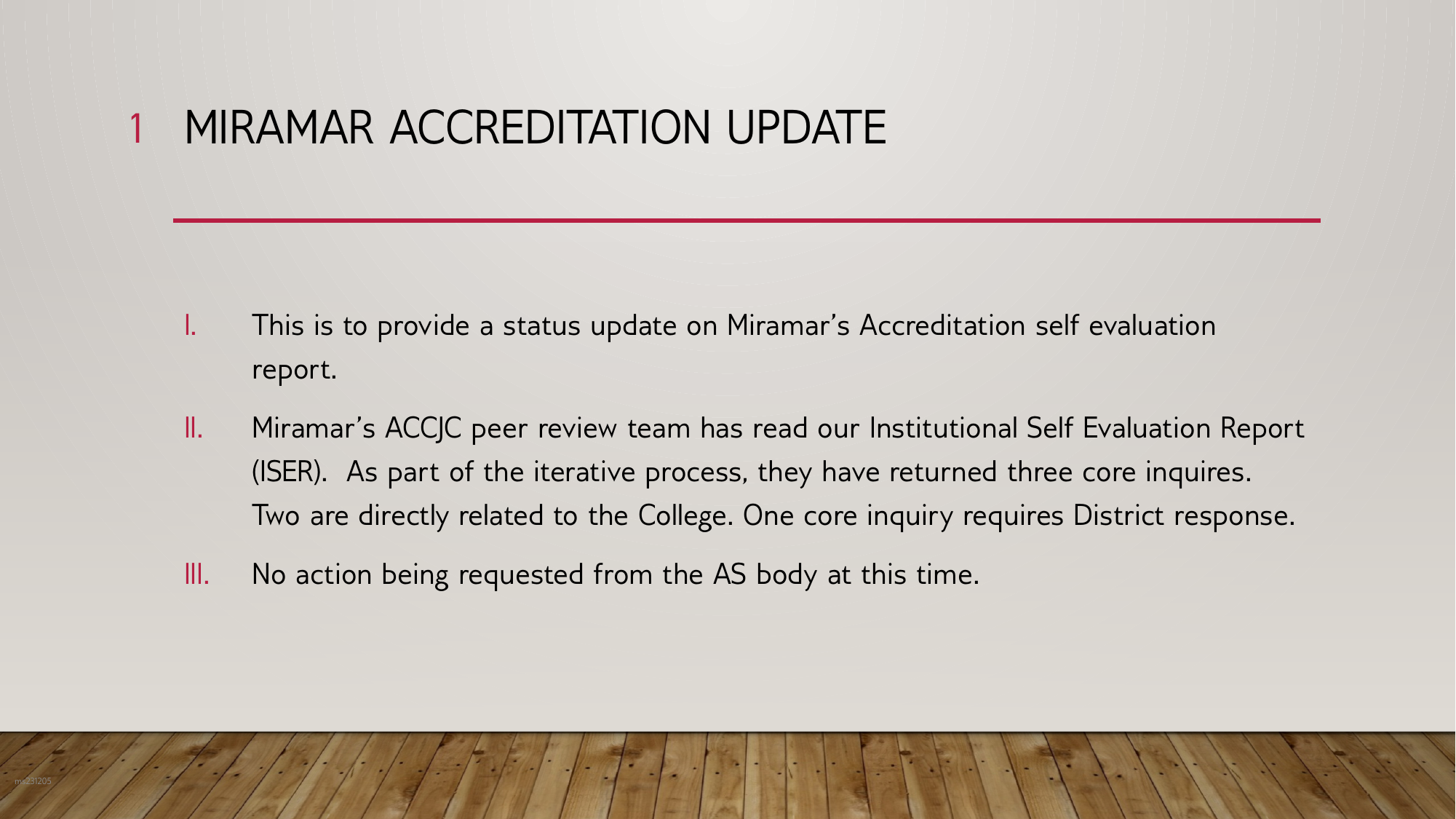

1
# Miramar Accreditation Update

This is to provide a status update on Miramar’s Accreditation self evaluation report.
Miramar’s ACCJC peer review team has read our Institutional Self Evaluation Report (ISER).  As part of the iterative process, they have returned three core inquires. Two are directly related to the College. One core inquiry requires District response.
No action being requested from the AS body at this time.

ms231205